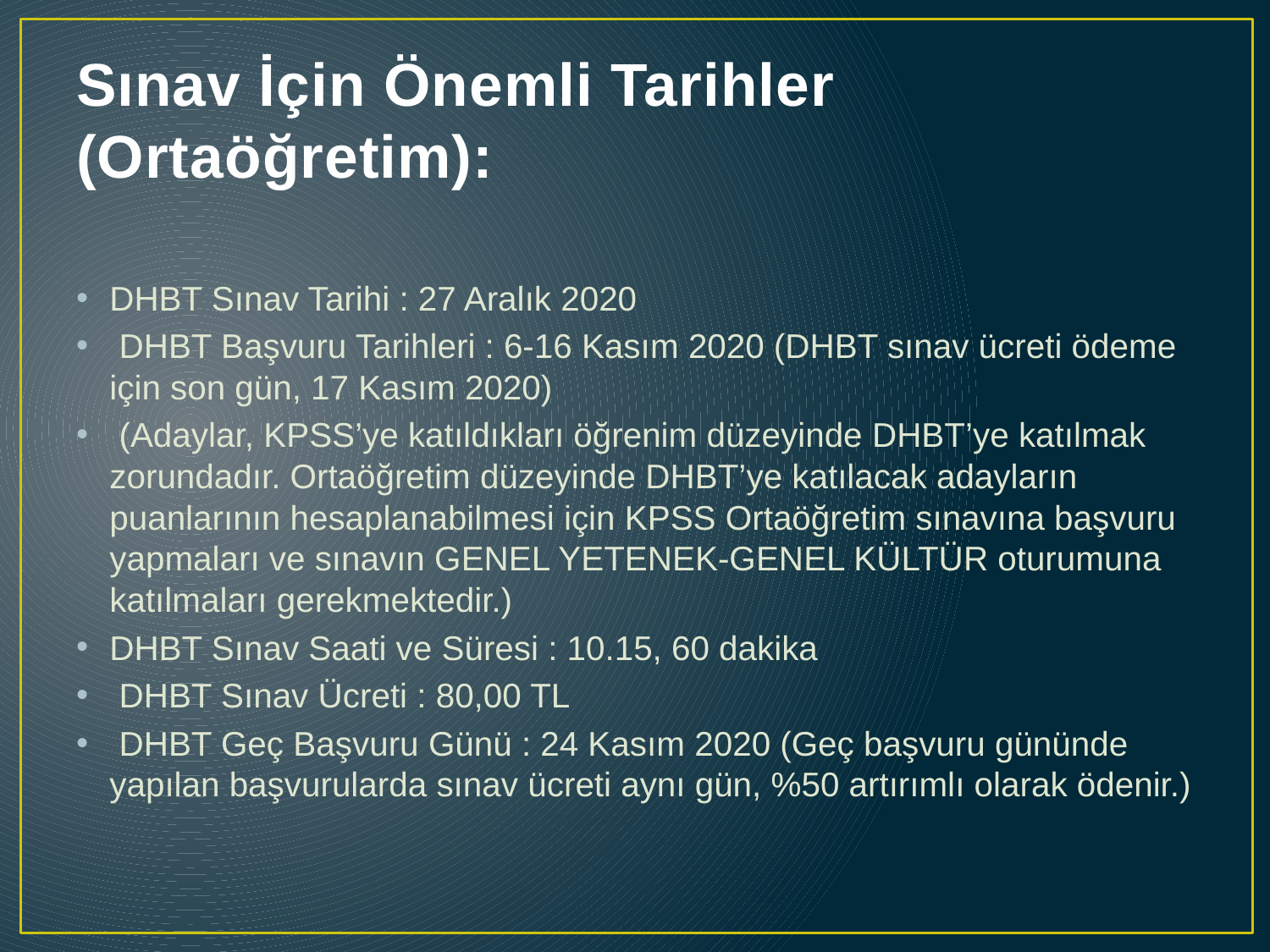

# Sınav İçin Önemli Tarihler (Ortaöğretim):

DHBT Sınav Tarihi : 27 Aralık 2020
 DHBT Başvuru Tarihleri : 6-16 Kasım 2020 (DHBT sınav ücreti ödeme için son gün, 17 Kasım 2020)
 (Adaylar, KPSS’ye katıldıkları öğrenim düzeyinde DHBT’ye katılmak zorundadır. Ortaöğretim düzeyinde DHBT’ye katılacak adayların puanlarının hesaplanabilmesi için KPSS Ortaöğretim sınavına başvuru yapmaları ve sınavın GENEL YETENEK-GENEL KÜLTÜR oturumuna katılmaları gerekmektedir.)
DHBT Sınav Saati ve Süresi : 10.15, 60 dakika
 DHBT Sınav Ücreti : 80,00 TL
 DHBT Geç Başvuru Günü : 24 Kasım 2020 (Geç başvuru gününde yapılan başvurularda sınav ücreti aynı gün, %50 artırımlı olarak ödenir.)